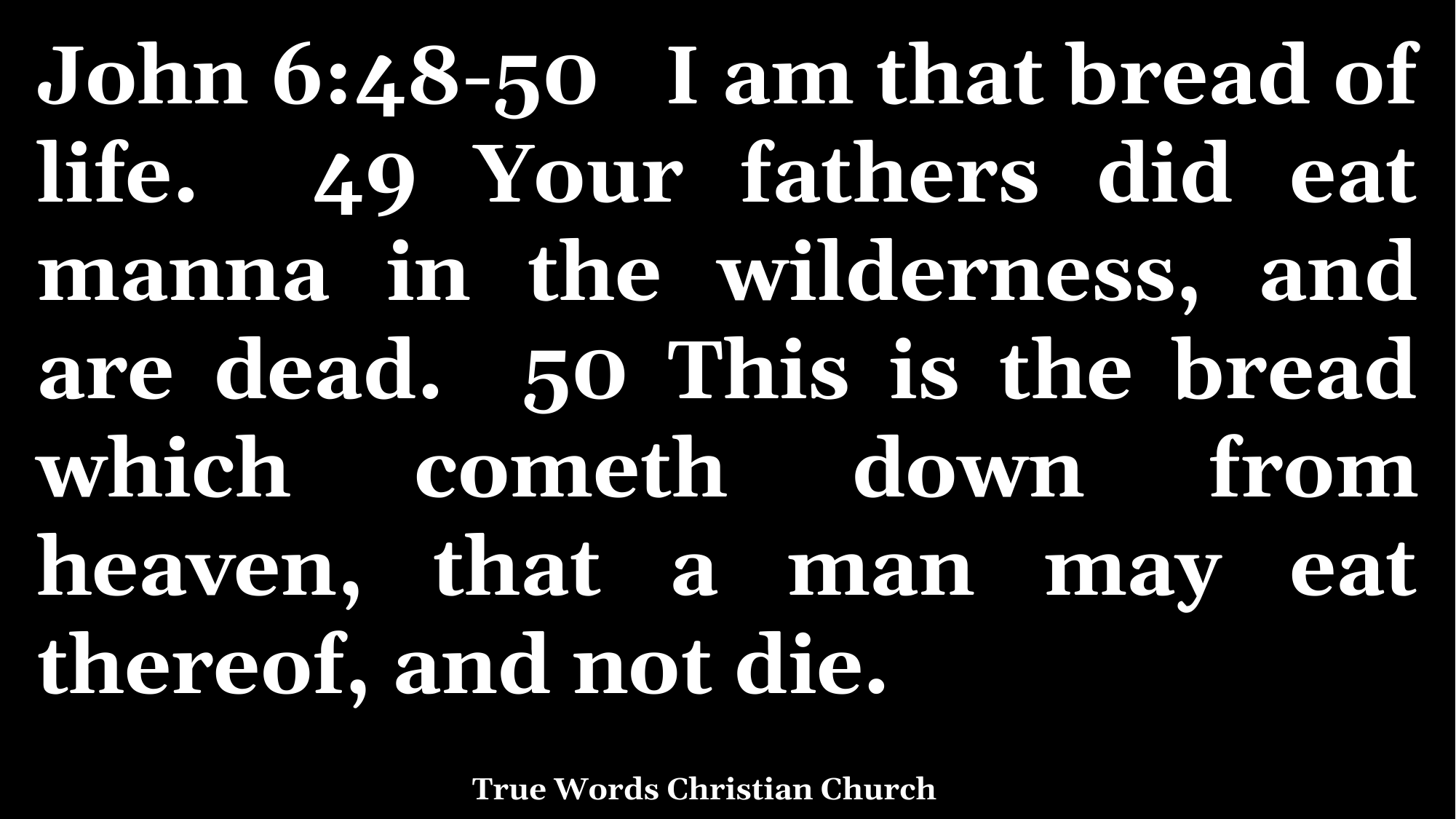

John 6:48-50   I am that bread of life.  49 Your fathers did eat manna in the wilderness, and are dead.  50 This is the bread which cometh down from heaven, that a man may eat thereof, and not die.
True Words Christian Church